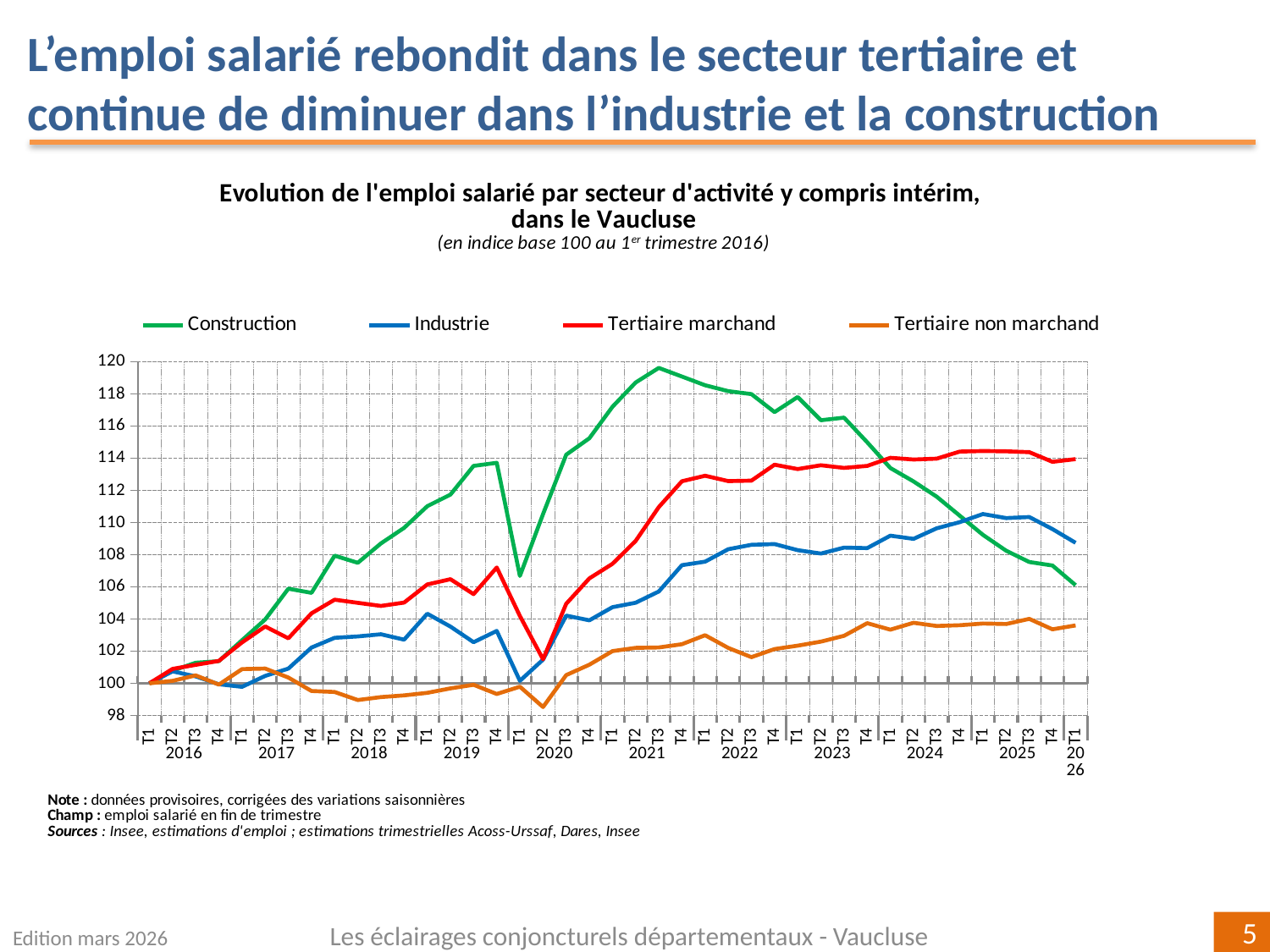

L’emploi salarié rebondit dans le secteur tertiaire et continue de diminuer dans l’industrie et la construction

### Chart

| Category | Construction  | Industrie  | Tertiaire marchand  | Tertiaire non marchand  |
|---|---|---|---|---|
| T1 | 100.0 | 100.0 | 100.0 | 100.0 |
| T2 | 100.78769107125949 | 100.74634300061238 | 100.89637686943544 | 100.15630845279695 |
| T3 | 101.280415660616 | 100.43124396877631 | 101.15078341297776 | 100.49388238210477 |
| T4 | 101.37862921343905 | 99.94258873992153 | 101.39400219846347 | 99.9231736359957 |
| T1 | 102.68269367589251 | 99.78062293274348 | 102.54449178515077 | 100.88541075244109 |
| T2 | 103.96969312176267 | 100.46160058421516 | 103.53690670084623 | 100.92020243548112 |
| T3 | 105.88495290539323 | 100.91513542585922 | 102.79848240434488 | 100.35940108952323 |
| T4 | 105.6254448495913 | 102.22365063162724 | 104.35193090642012 | 99.52318058222012 |
| T1 | 107.93743428968456 | 102.83104510415744 | 105.20269818886656 | 99.46271722287997 |
| T2 | 107.49473445875164 | 102.9175057103383 | 105.00643741872196 | 98.96319006979493 |
| T3 | 108.70074323789021 | 103.05066647183945 | 104.8143336162411 | 99.14481692016966 |
| T4 | 109.6653823164874 | 102.71432198183427 | 105.02170580746227 | 99.25151586760047 |
| T1 | 111.01811232462731 | 104.32724057851202 | 106.14746901451191 | 99.40769696728728 |
| T2 | 111.73827728449332 | 103.52897682878385 | 106.4750598138533 | 99.68537689933451 |
| T3 | 113.5240536714064 | 102.55563505525257 | 105.54549724890101 | 99.90815599904921 |
| T4 | 113.71442101378906 | 103.25911684914675 | 107.20279304383635 | 99.33916460306106 |
| T1 | 106.67630694371803 | 100.15496647111814 | 104.18851166015861 | 99.79092414950733 |
| T2 | 110.52651802446756 | 101.47412323630904 | 101.49564215774703 | 98.52623948566625 |
| T3 | 114.22001444035514 | 104.21095293743366 | 104.94739868499595 | 100.51124739602457 |
| T4 | 115.24029069091794 | 103.91709510623015 | 106.52369488903615 | 101.15995702628742 |
| T1 | 117.20291642439773 | 104.73628485336135 | 107.43093421180126 | 102.00481767665175 |
| T2 | 118.71037270820617 | 105.01281924847723 | 108.8544583300806 | 102.20564774656663 |
| T3 | 119.61639635149 | 105.70940709363923 | 110.96211096050739 | 102.23100440648713 |
| T4 | 119.0796147464012 | 107.34825321234473 | 112.5680899402995 | 102.4320628685396 |
| T1 | 118.5393415063911 | 107.56647102411682 | 112.91188499241966 | 102.99110180092075 |
| T2 | 118.17198780538672 | 108.34049202566085 | 112.57910001482685 | 102.20383565054179 |
| T3 | 117.98914662620854 | 108.61261023354547 | 112.60566869171083 | 101.62733688667504 |
| T4 | 116.86874436500325 | 108.66066306821463 | 113.59703178938203 | 102.13043040932467 |
| T1 | 117.80806126005562 | 108.27953228264728 | 113.32589220088984 | 102.34317797697123 |
| T2 | 116.36147670301433 | 108.06975240168315 | 113.56172041172627 | 102.5947922326093 |
| T3 | 116.52598005259 | 108.43765823884084 | 113.39978645201798 | 102.95561148395362 |
| T4 | 114.9933748886597 | 108.4087420951946 | 113.52178553296257 | 103.74228849001254 |
| T1 | 113.39194478726711 | 109.18264636223299 | 114.02629848890045 | 103.33644254470546 |
| T2 | 112.55908972068953 | 108.98342720483465 | 113.92086414747058 | 103.76549184460981 |
| T3 | 111.6109527738189 | 109.64001101006025 | 113.97267233026763 | 103.5658445635043 |
| T4 | 110.42543049878897 | 110.02657238868659 | 114.41509303656562 | 103.6137065036259 |
| T1 | 109.2318363769686 | 110.53073603089152 | 114.44990544688301 | 103.71865512728058 |
| T2 | 108.24519357859825 | 110.27901403133713 | 114.42997473017415 | 103.68766034185795 |
| T3 | 107.54564068201316 | 110.34350157441588 | 114.37720625729983 | 104.00834946574238 |
| T4 | 107.32799934718203 | 109.59262471200144 | 113.77725604404615 | 103.35762377703799 |
| T1 | 106.10326279180948 | 108.73685548395662 | 113.94500701705688 | 103.60055427069416 |
Les éclairages conjoncturels départementaux - Vaucluse
Edition mars 2026
5